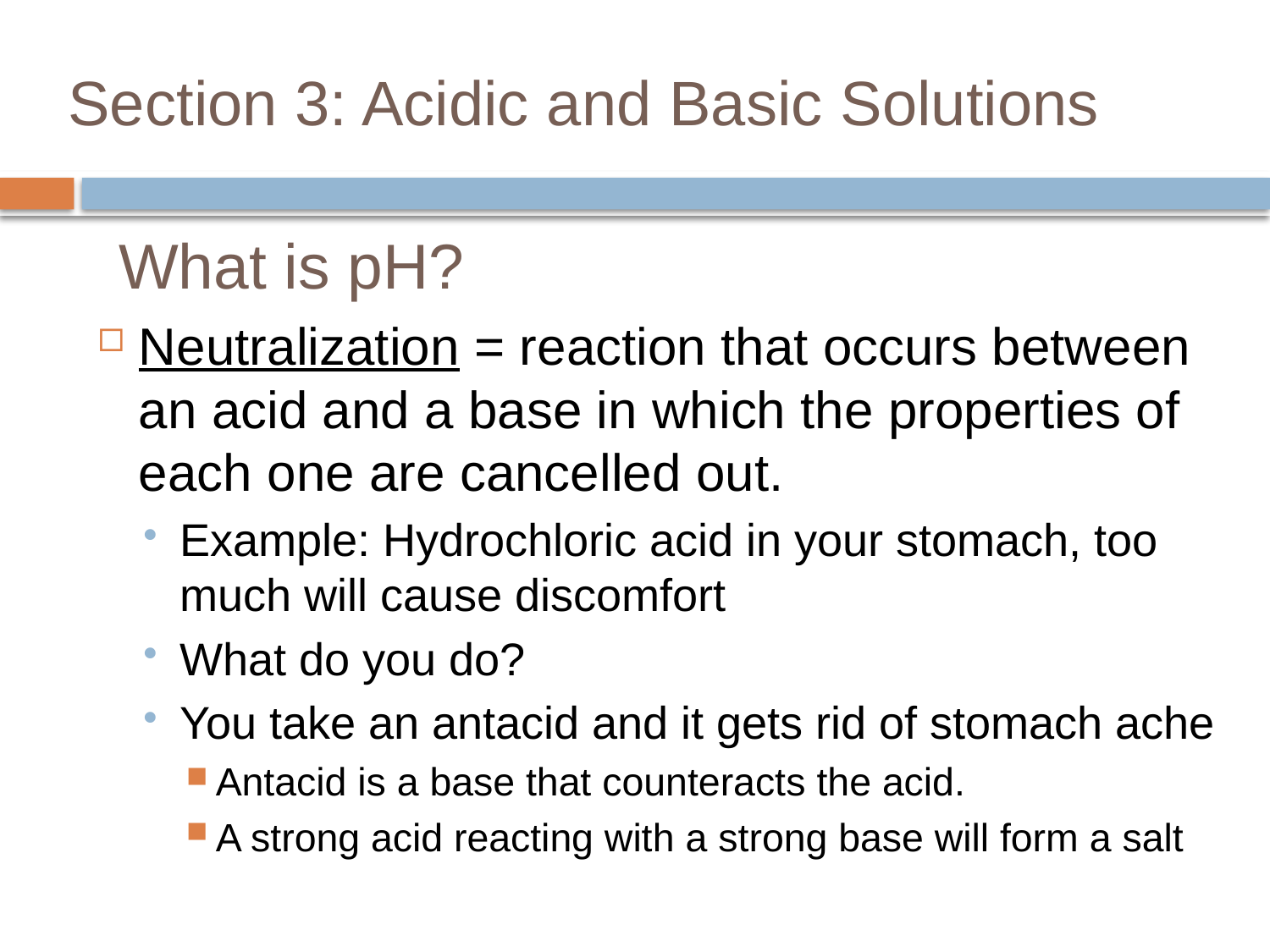

# Section 3: Acidic and Basic Solutions
What is pH?
Neutralization = reaction that occurs between an acid and a base in which the properties of each one are cancelled out.
Example: Hydrochloric acid in your stomach, too much will cause discomfort
What do you do?
You take an antacid and it gets rid of stomach ache
Antacid is a base that counteracts the acid.
A strong acid reacting with a strong base will form a salt